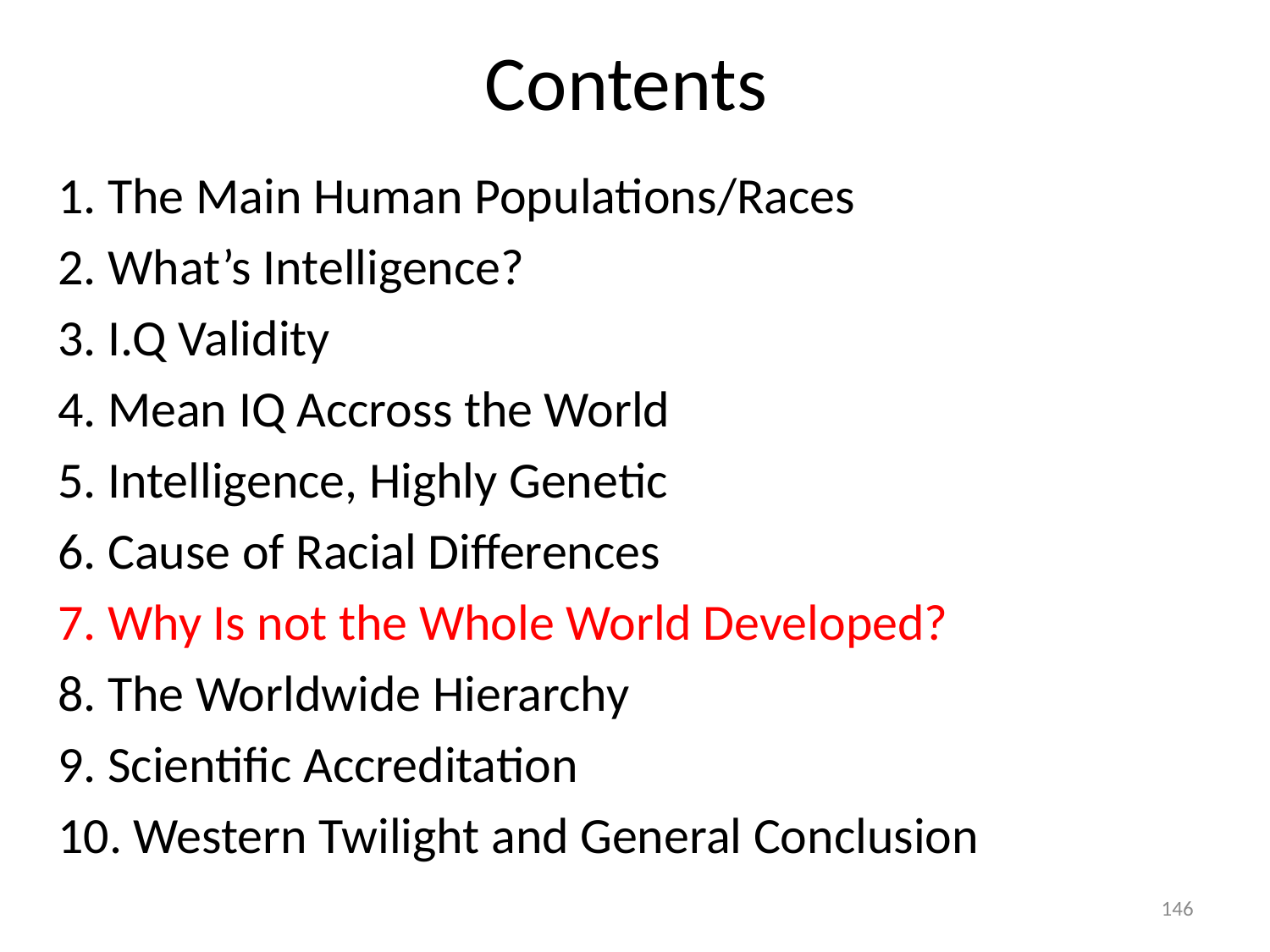

# Contents
1. The Main Human Populations/Races
2. What’s Intelligence?
3. I.Q Validity
4. Mean IQ Accross the World
5. Intelligence, Highly Genetic
6. Cause of Racial Differences
7. Why Is not the Whole World Developed?
8. The Worldwide Hierarchy
9. Scientific Accreditation
10. Western Twilight and General Conclusion

146